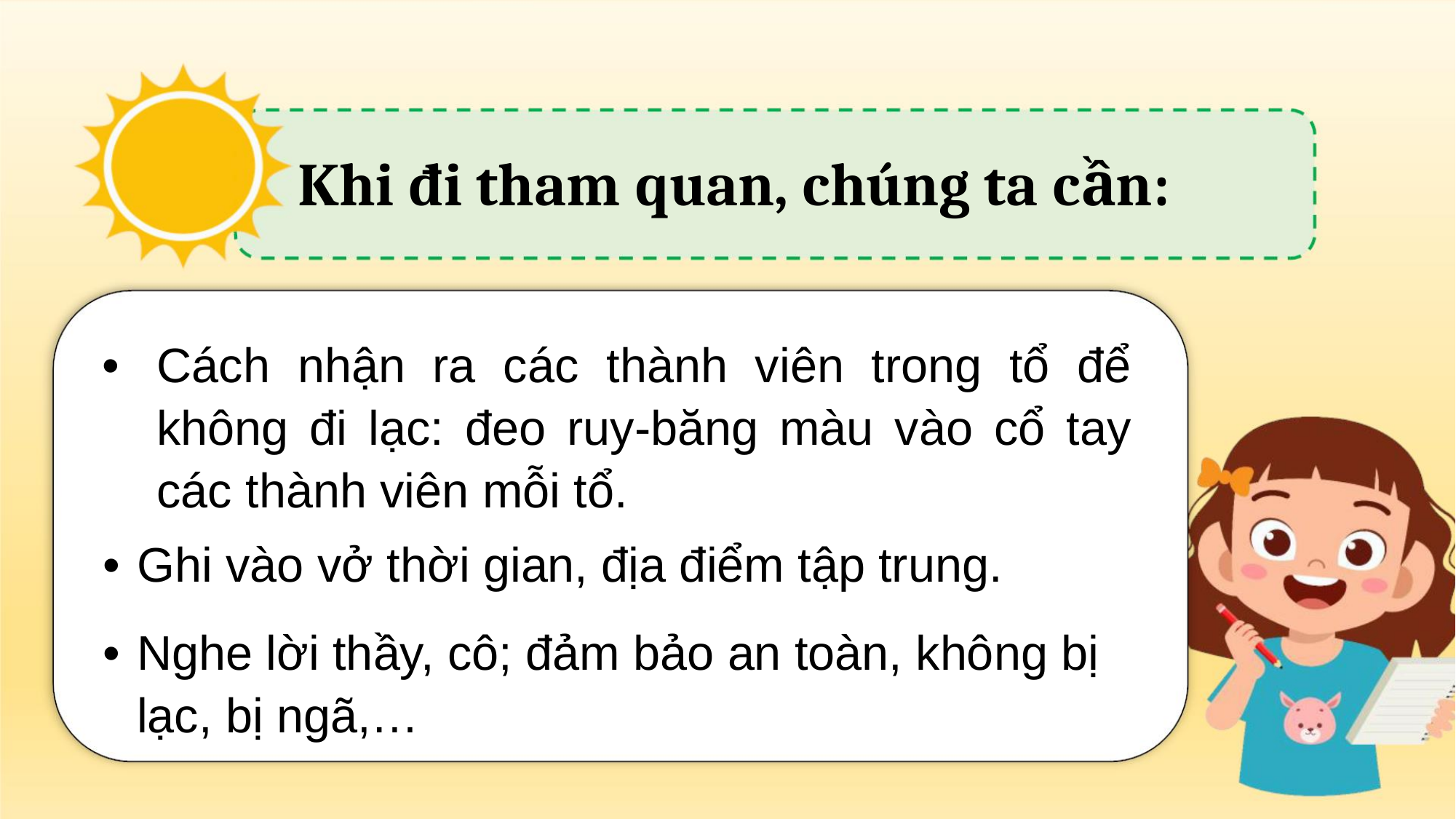

Khi đi tham quan, chúng ta cần:
• Cách nhận ra các thành viên trong tổ để
không đi lạc: đeo ruy-băng màu vào cổ tay
các thành viên mỗi tổ.
• Ghi vào vở thời gian, địa điểm tập trung.
• Nghe lời thầy, cô; đảm bảo an toàn, không bị
lạc, bị ngã,…